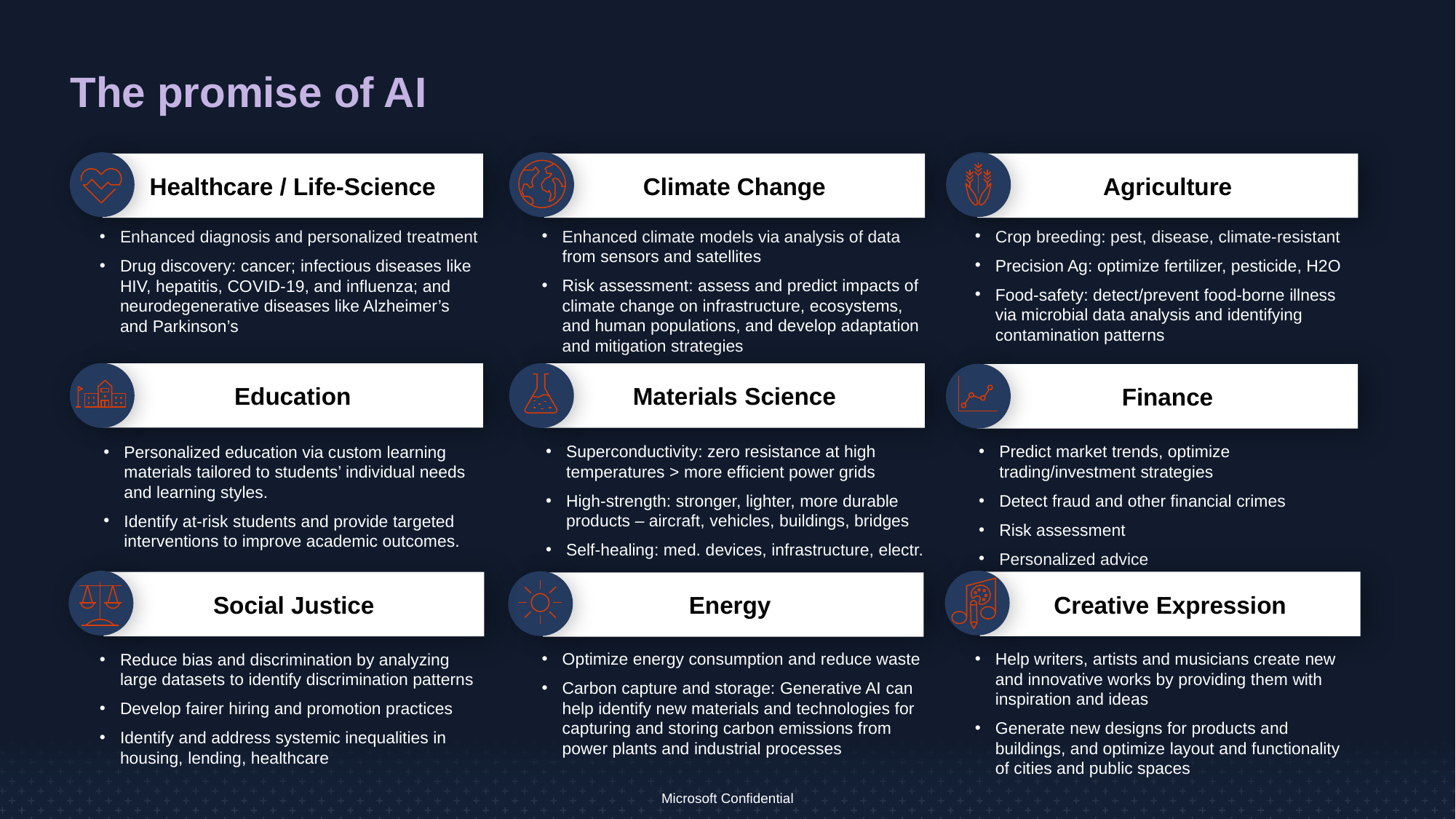

# The promise of AI

Healthcare / Life-Science

Climate Change

Agriculture

Enhanced climate models via analysis of data from sensors and satellites
Risk assessment: assess and predict impacts of climate change on infrastructure, ecosystems, and human populations, and develop adaptation and mitigation strategies

Crop breeding: pest, disease, climate-resistant
Precision Ag: optimize fertilizer, pesticide, H2O
Food-safety: detect/prevent food-borne illness via microbial data analysis and identifying contamination patterns
Enhanced diagnosis and personalized treatment
Drug discovery: cancer; infectious diseases like HIV, hepatitis, COVID-19, and influenza; and neurodegenerative diseases like Alzheimer’s and Parkinson’s

Education

Materials Science

Finance

Superconductivity: zero resistance at high temperatures > more efficient power grids
High-strength: stronger, lighter, more durable products – aircraft, vehicles, buildings, bridges
Self-healing: med. devices, infrastructure, electr.
Predict market trends, optimize trading/investment strategies
Detect fraud and other financial crimes
Risk assessment
Personalized advice
Personalized education via custom learning materials tailored to students’ individual needs and learning styles.
Identify at-risk students and provide targeted interventions to improve academic outcomes.

Creative Expression

Social Justice

Energy

Optimize energy consumption and reduce waste
Carbon capture and storage: Generative AI can help identify new materials and technologies for capturing and storing carbon emissions from power plants and industrial processes
Help writers, artists and musicians create new and innovative works by providing them with inspiration and ideas
Generate new designs for products and buildings, and optimize layout and functionality of cities and public spaces
Reduce bias and discrimination by analyzing large datasets to identify discrimination patterns
Develop fairer hiring and promotion practices
Identify and address systemic inequalities in housing, lending, healthcare
Microsoft Confidential